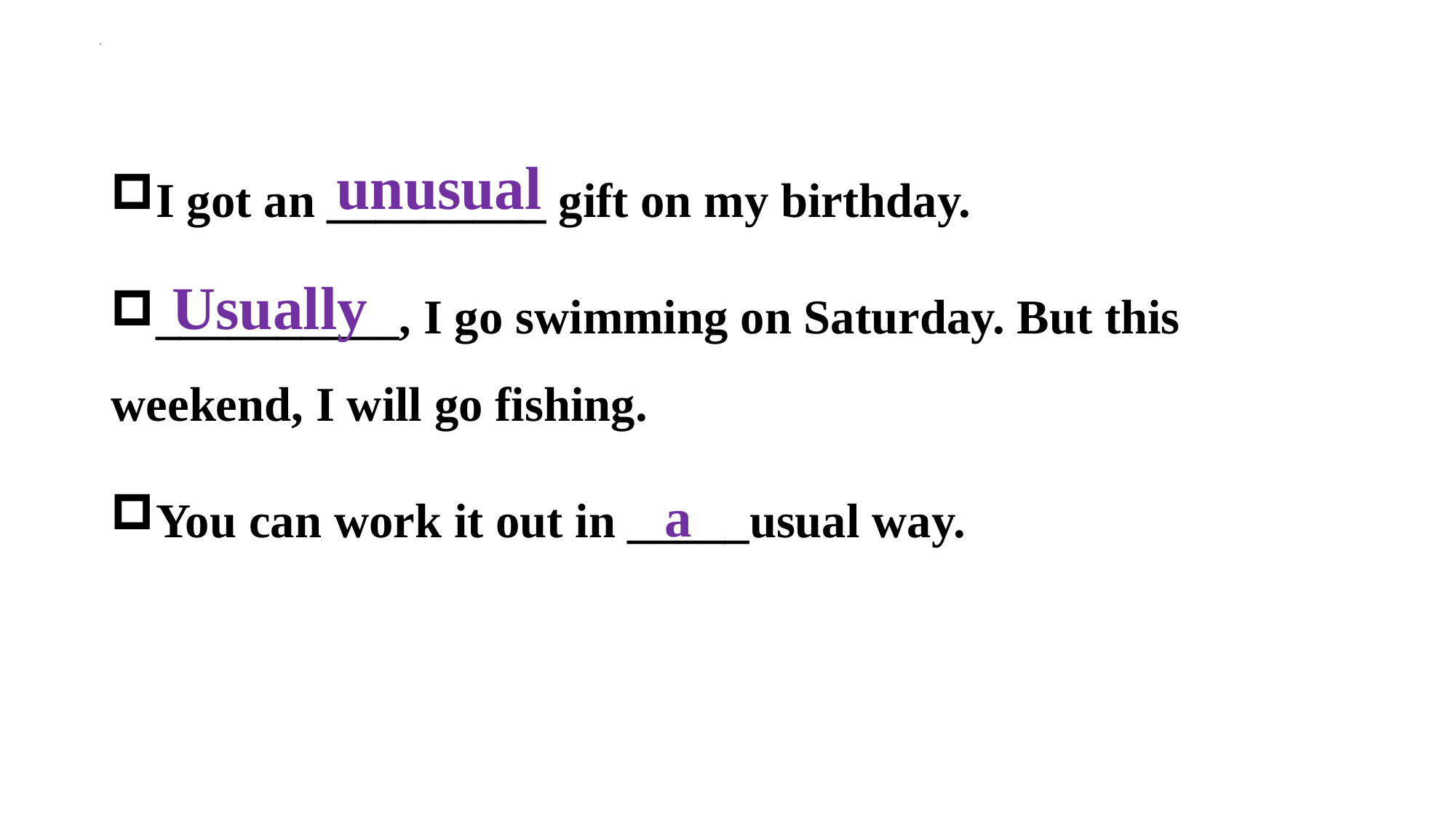

I got an _________ gift on my birthday.
__________, I go swimming on Saturday. But this weekend, I will go fishing.
You can work it out in _____usual way.
unusual
Usually
a